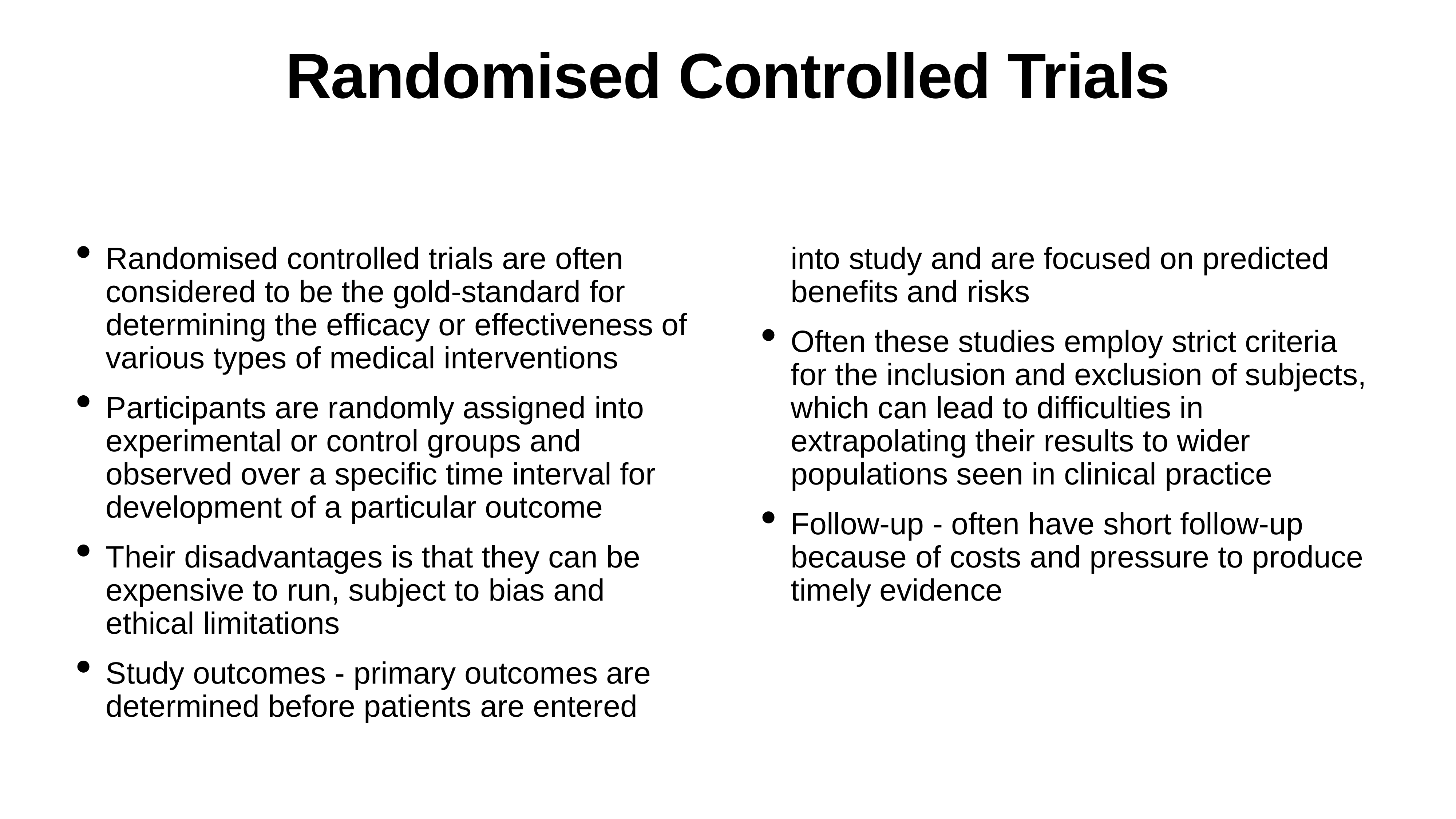

# Randomised Controlled Trials
Randomised controlled trials are often considered to be the gold-standard for determining the efficacy or effectiveness of various types of medical interventions
Participants are randomly assigned into experimental or control groups and observed over a specific time interval for development of a particular outcome
Their disadvantages is that they can be expensive to run, subject to bias and ethical limitations
Study outcomes - primary outcomes are determined before patients are entered into study and are focused on predicted benefits and risks
Often these studies employ strict criteria for the inclusion and exclusion of subjects, which can lead to difficulties in extrapolating their results to wider populations seen in clinical practice
Follow-up - often have short follow-up because of costs and pressure to produce timely evidence